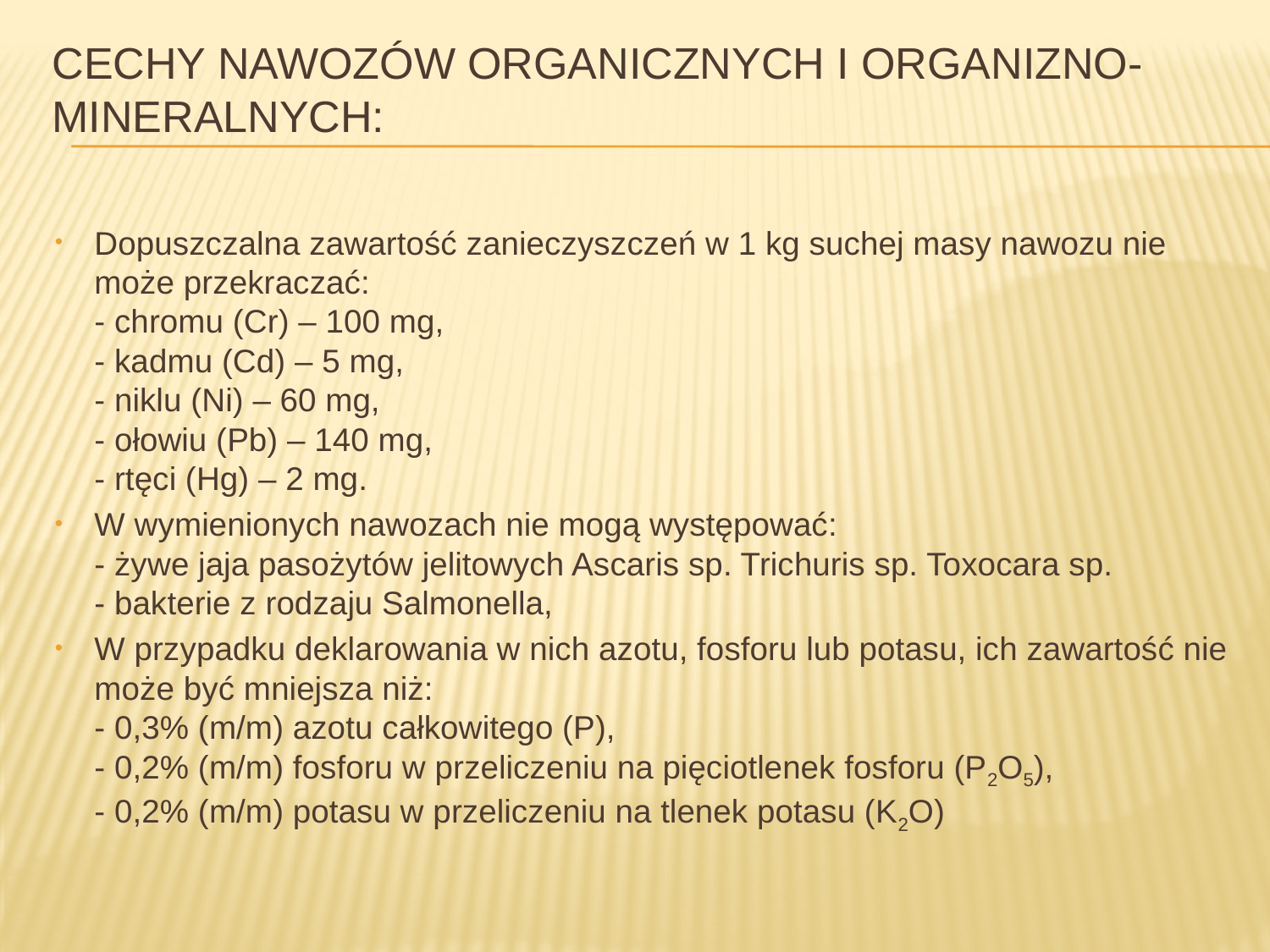

# Cechy nawozów organicznych i organizno-Mineralnych:
Dopuszczalna zawartość zanieczyszczeń w 1 kg suchej masy nawozu nie może przekraczać:
- chromu (Cr) – 100 mg,
- kadmu (Cd) – 5 mg,
- niklu (Ni) – 60 mg,
- ołowiu (Pb) – 140 mg,
- rtęci (Hg) – 2 mg.
W wymienionych nawozach nie mogą występować:
- żywe jaja pasożytów jelitowych Ascaris sp. Trichuris sp. Toxocara sp.
- bakterie z rodzaju Salmonella,
W przypadku deklarowania w nich azotu, fosforu lub potasu, ich zawartość nie może być mniejsza niż:
- 0,3% (m/m) azotu całkowitego (P),
- 0,2% (m/m) fosforu w przeliczeniu na pięciotlenek fosforu (P2O5),
- 0,2% (m/m) potasu w przeliczeniu na tlenek potasu (K2O)